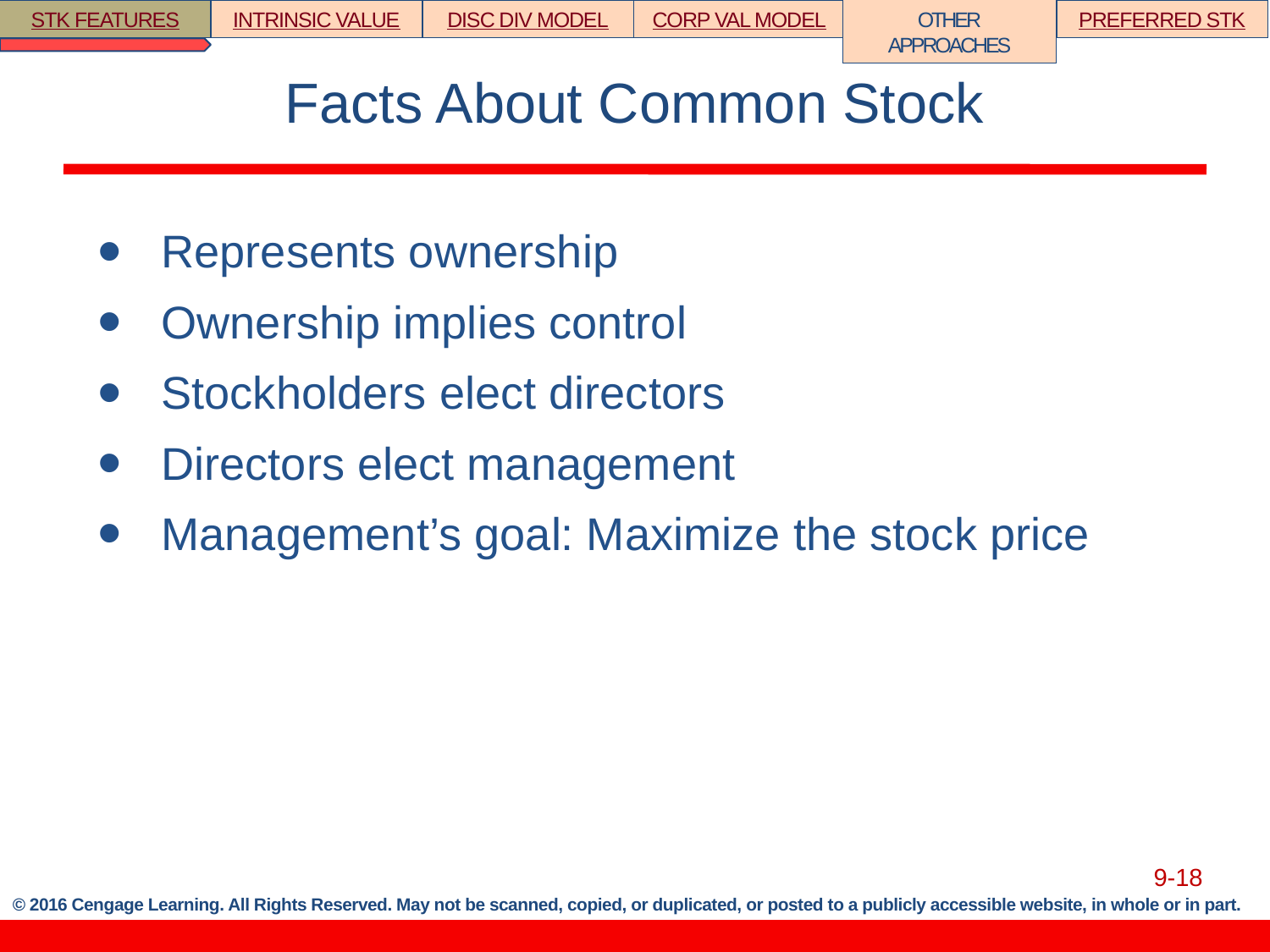

STK FEATURES
INTRINSIC VALUE
DISC DIV MODEL
CORP VAL MODEL
PREFERRED STK
OTHER  APPROACHES

# Facts About Common Stock
Represents ownership
Ownership implies control
Stockholders elect directors
Directors elect management
Management’s goal: Maximize the stock price
9-18